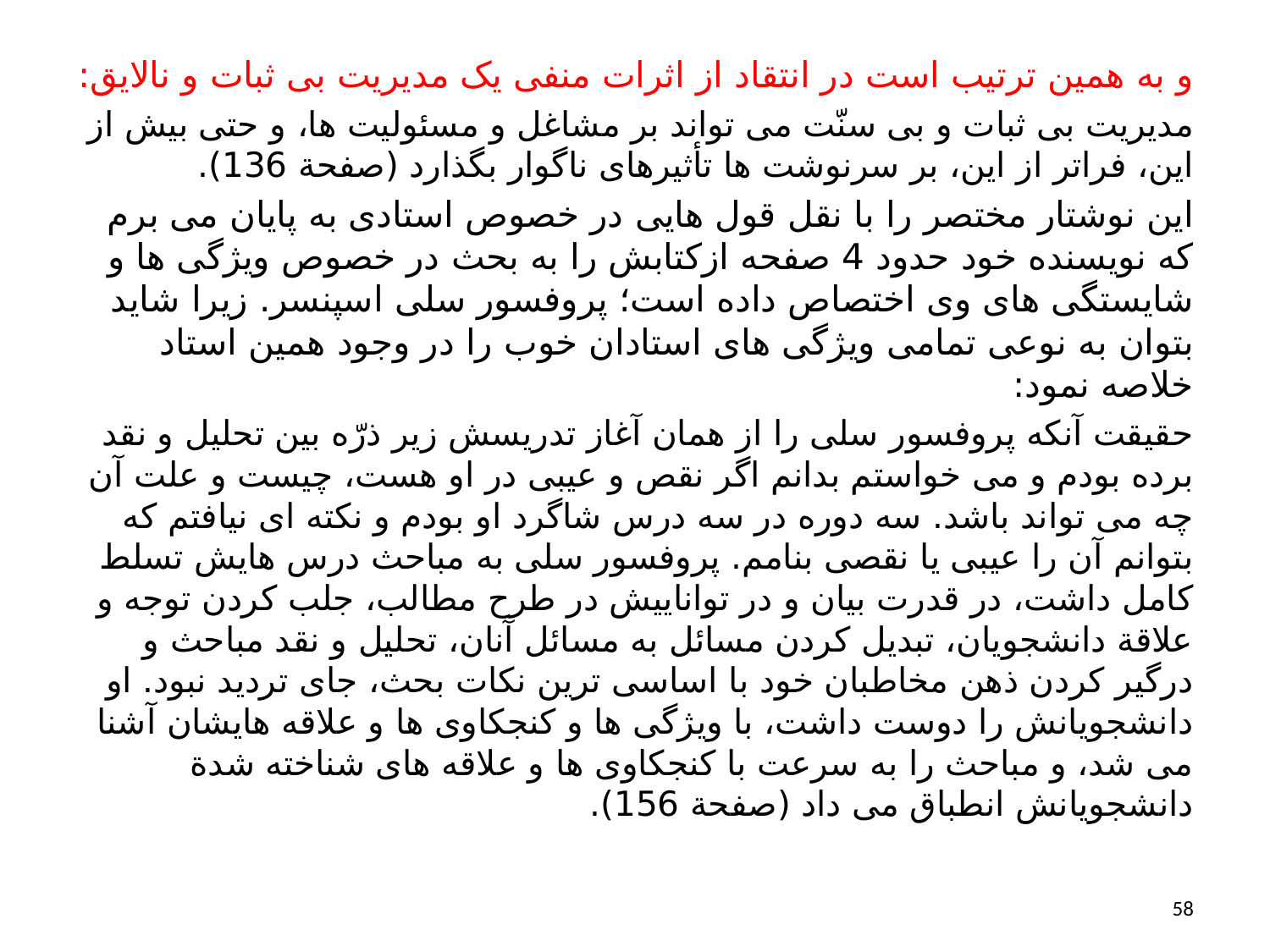

و به همین ترتیب است در انتقاد از اثرات منفی یک مدیریت بی ثبات و نالایق:
مدیریت بی ثبات و بی سنّت می تواند بر مشاغل و مسئولیت ها، و حتی بیش از این، فراتر از این، بر سرنوشت ها تأثیرهای ناگوار بگذارد (صفحة 136).
این نوشتار مختصر را با نقل قول هایی در خصوص استادی به پایان می برم که نویسنده خود حدود 4 صفحه ازکتابش را به بحث در خصوص ویژگی ها و شایستگی های وی اختصاص داده است؛ پروفسور سلی اسپنسر. زیرا شاید بتوان به نوعی تمامی ویژگی های استادان خوب را در وجود همین استاد خلاصه نمود:
حقیقت آنکه پروفسور سلی را از همان آغاز تدریسش زیر ذرّه بین تحلیل و نقد برده بودم و می خواستم بدانم اگر نقص و عیبی در او هست، چیست و علت آن چه می تواند باشد. سه دوره در سه درس شاگرد او بودم و نکته ای نیافتم که بتوانم آن را عیبی یا نقصی بنامم. پروفسور سلی به مباحث درس هایش تسلط کامل داشت، در قدرت بیان و در تواناییش در طرح مطالب، جلب کردن توجه و علاقة دانشجویان، تبدیل کردن مسائل به مسائل آنان، تحلیل و نقد مباحث و درگیر کردن ذهن مخاطبان خود با اساسی ترین نکات بحث، جای تردید نبود. او دانشجویانش را دوست داشت، با ویژگی ها و کنجکاوی ها و علاقه هایشان آشنا می شد، و مباحث را به سرعت با کنجکاوی ها و علاقه های شناخته شدة دانشجویانش انطباق می داد (صفحة 156).

58